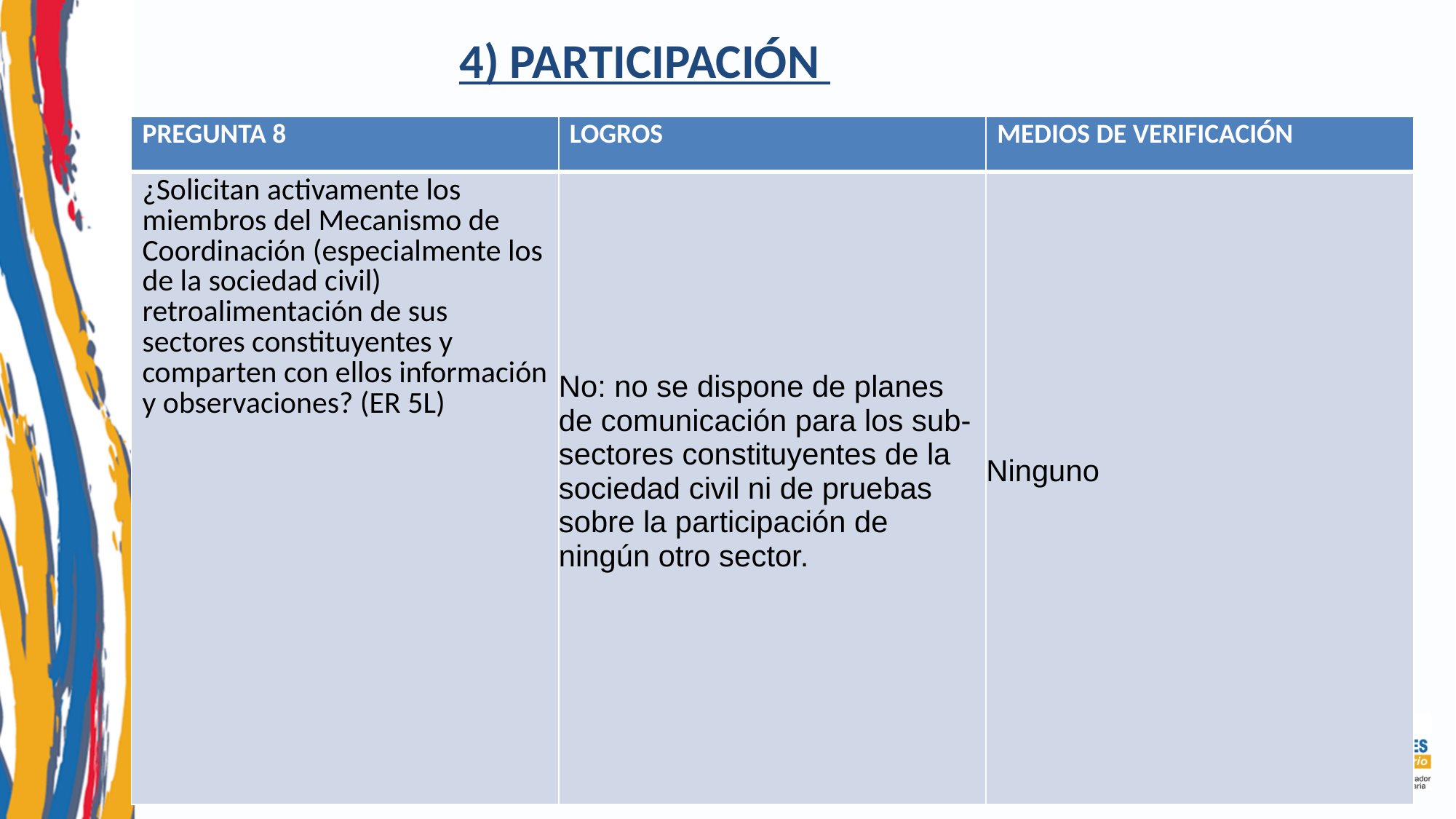

4) PARTICIPACIÓN

| PREGUNTA 8 | LOGROS | MEDIOS DE VERIFICACIÓN |
| --- | --- | --- |
| ¿Solicitan activamente los miembros del Mecanismo de Coordinación (especialmente los de la sociedad civil) retroalimentación de sus sectores constituyentes y comparten con ellos información y observaciones? (ER 5L) | No: no se dispone de planes de comunicación para los sub-sectores constituyentes de la sociedad civil ni de pruebas sobre la participación de ningún otro sector. | Ninguno |